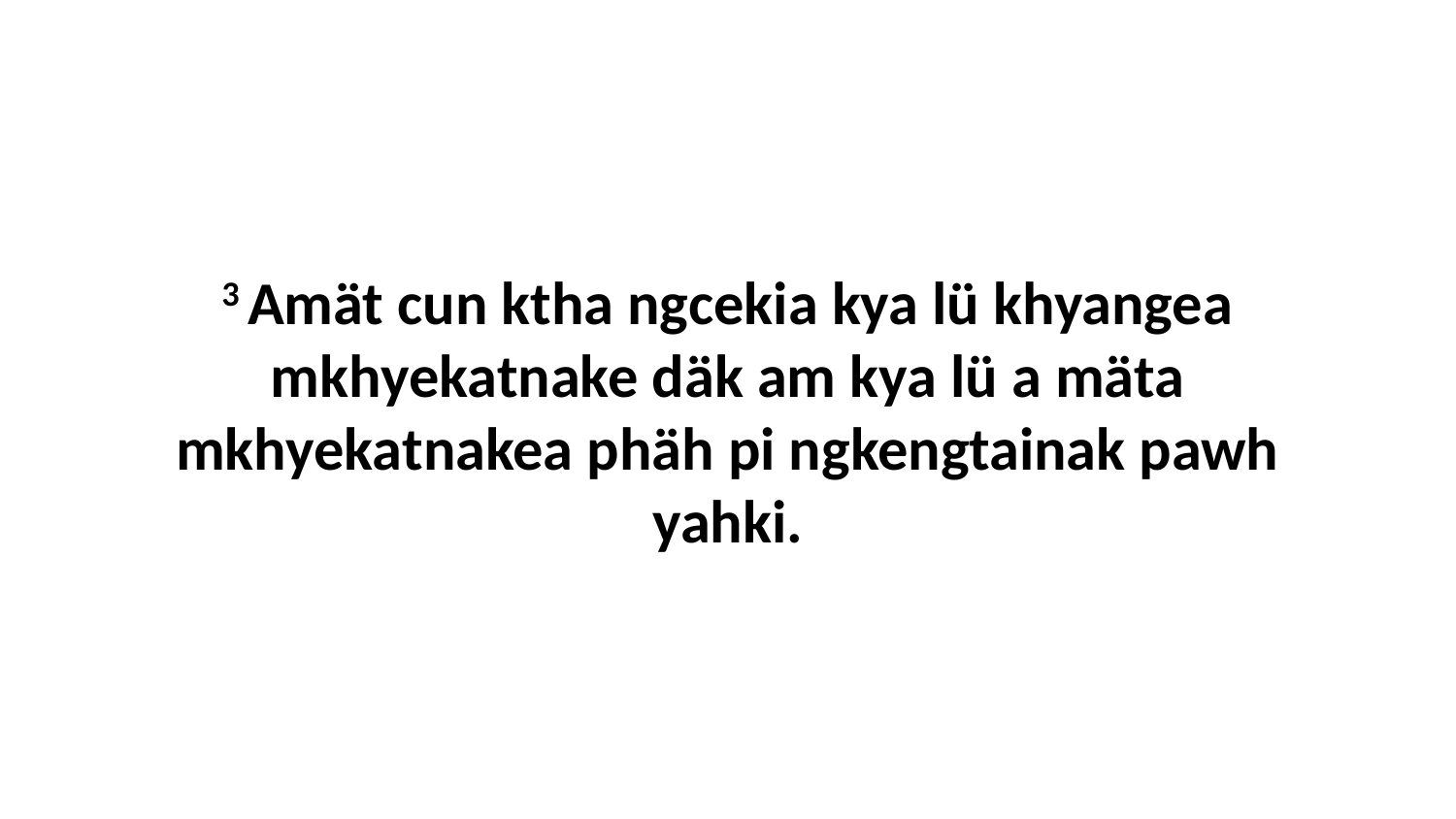

3 Amät cun ktha ngcekia kya lü khyangea mkhyekatnake däk am kya lü a mäta mkhyekatnakea phäh pi ngkengtainak pawh yahki.